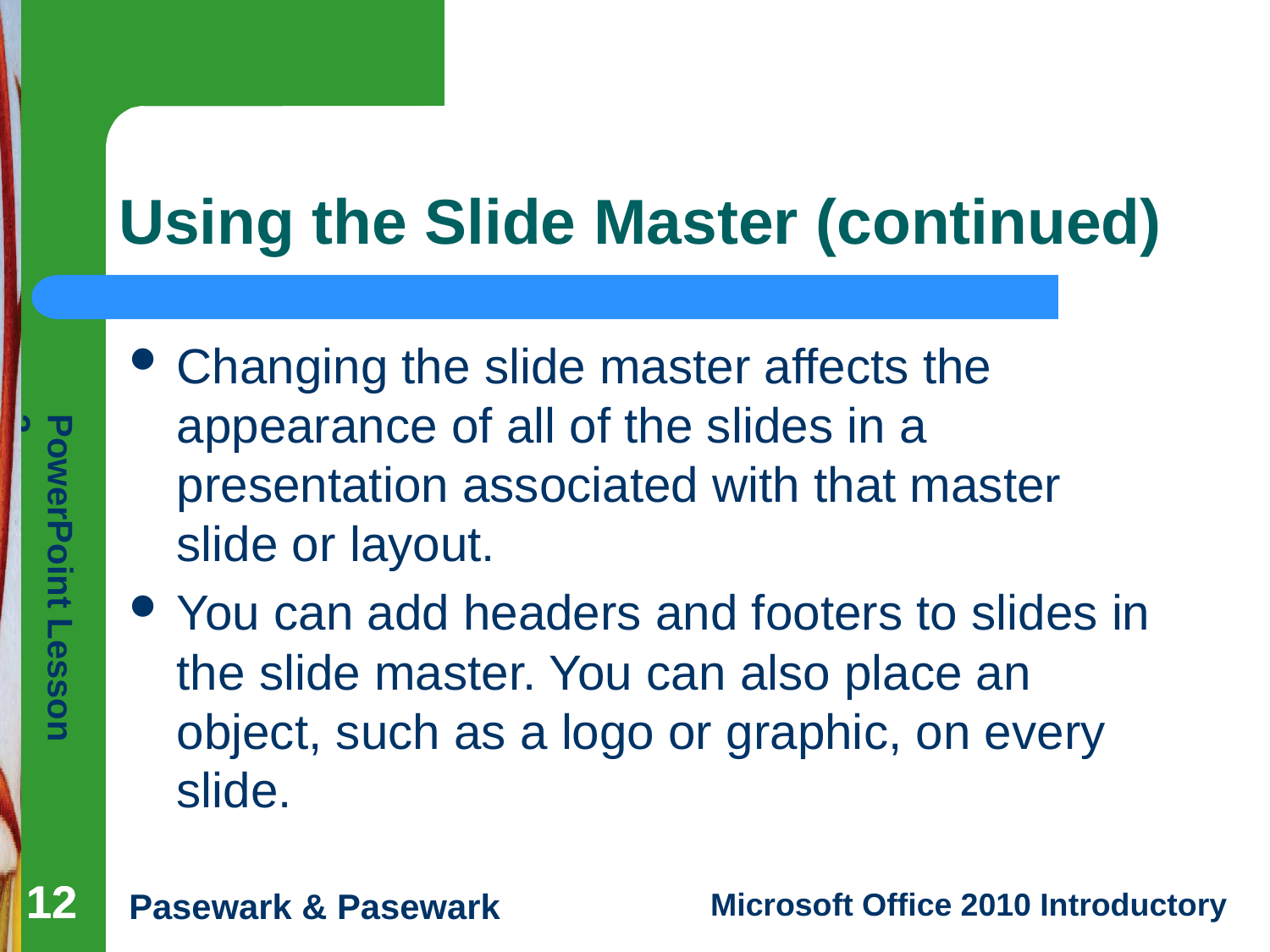

# Using the Slide Master (continued)
Changing the slide master affects the appearance of all of the slides in a presentation associated with that master slide or layout.
You can add headers and footers to slides in the slide master. You can also place an object, such as a logo or graphic, on every slide.
12
12
12